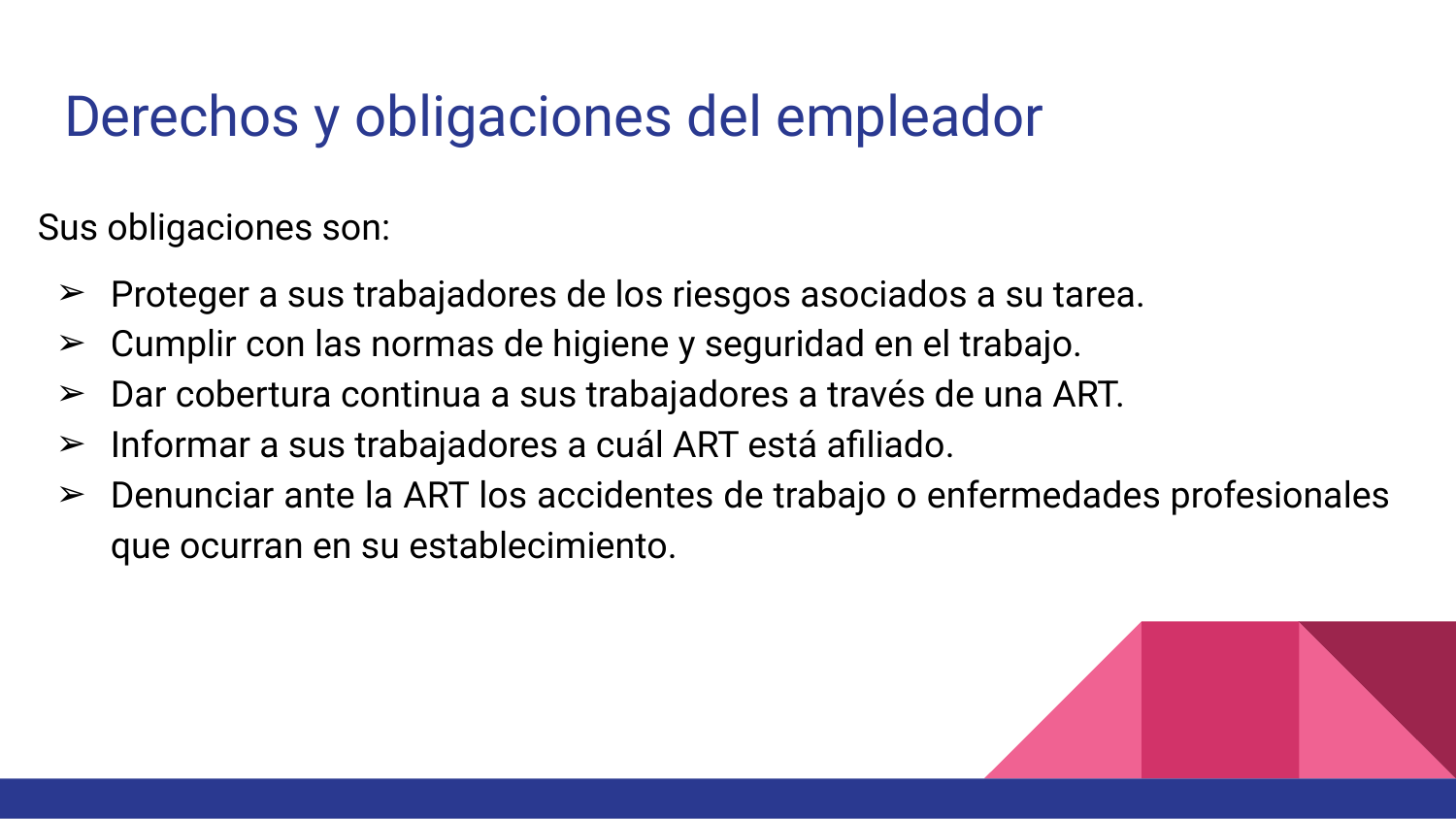

# Derechos y obligaciones del empleador
Sus obligaciones son:
Proteger a sus trabajadores de los riesgos asociados a su tarea.
Cumplir con las normas de higiene y seguridad en el trabajo.
Dar cobertura continua a sus trabajadores a través de una ART.
Informar a sus trabajadores a cuál ART está afiliado.
Denunciar ante la ART los accidentes de trabajo o enfermedades profesionales que ocurran en su establecimiento.